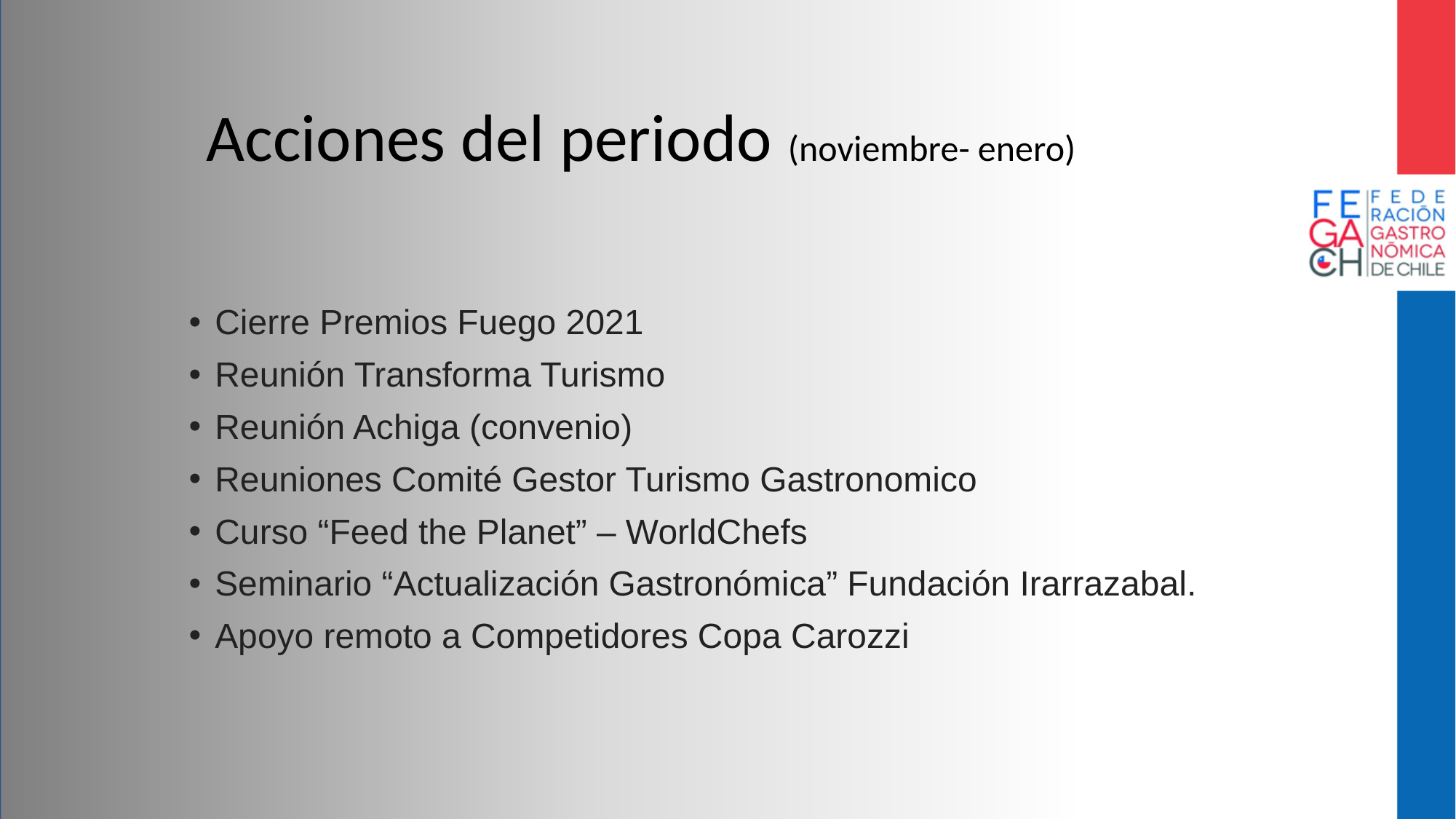

# Acciones del periodo (noviembre- enero)
Cierre Premios Fuego 2021
Reunión Transforma Turismo
Reunión Achiga (convenio)
Reuniones Comité Gestor Turismo Gastronomico
Curso “Feed the Planet” – WorldChefs
Seminario “Actualización Gastronómica” Fundación Irarrazabal.
Apoyo remoto a Competidores Copa Carozzi